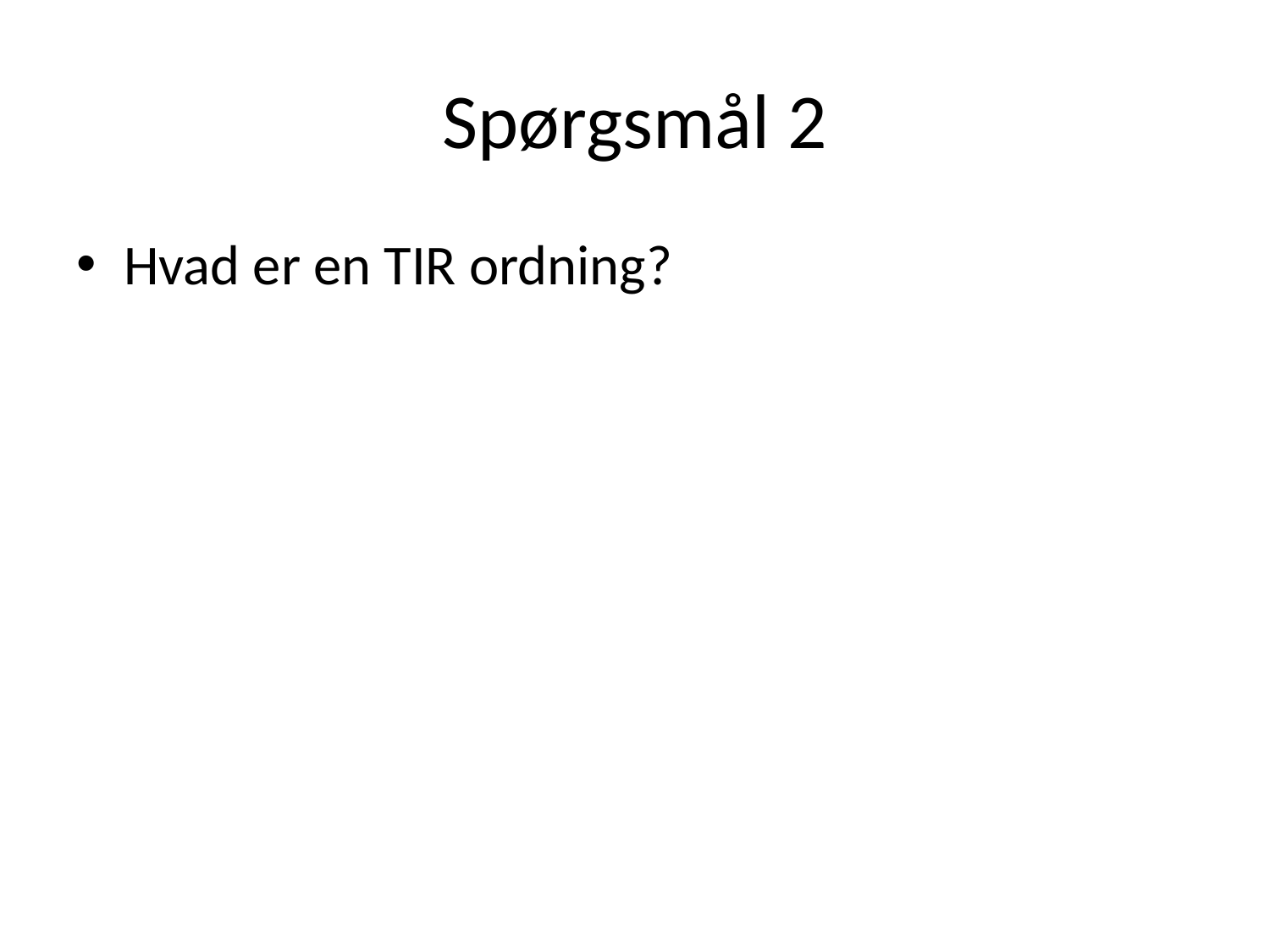

# Spørgsmål 2
Hvad er en TIR ordning?